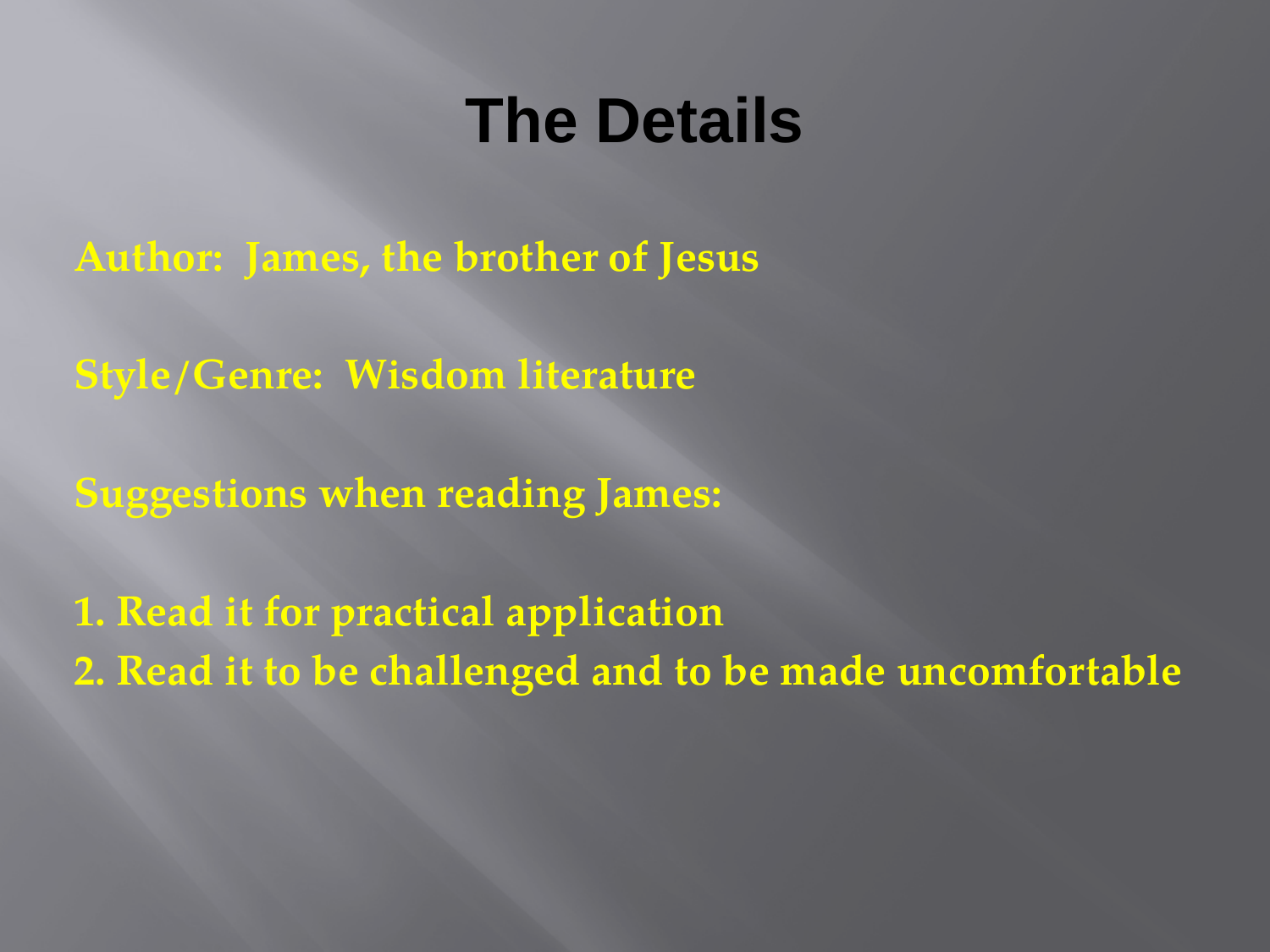

# The Details
Author:  James, the brother of Jesus

Style/Genre:  Wisdom literature

Suggestions when reading James:

1. Read it for practical application
2. Read it to be challenged and to be made uncomfortable